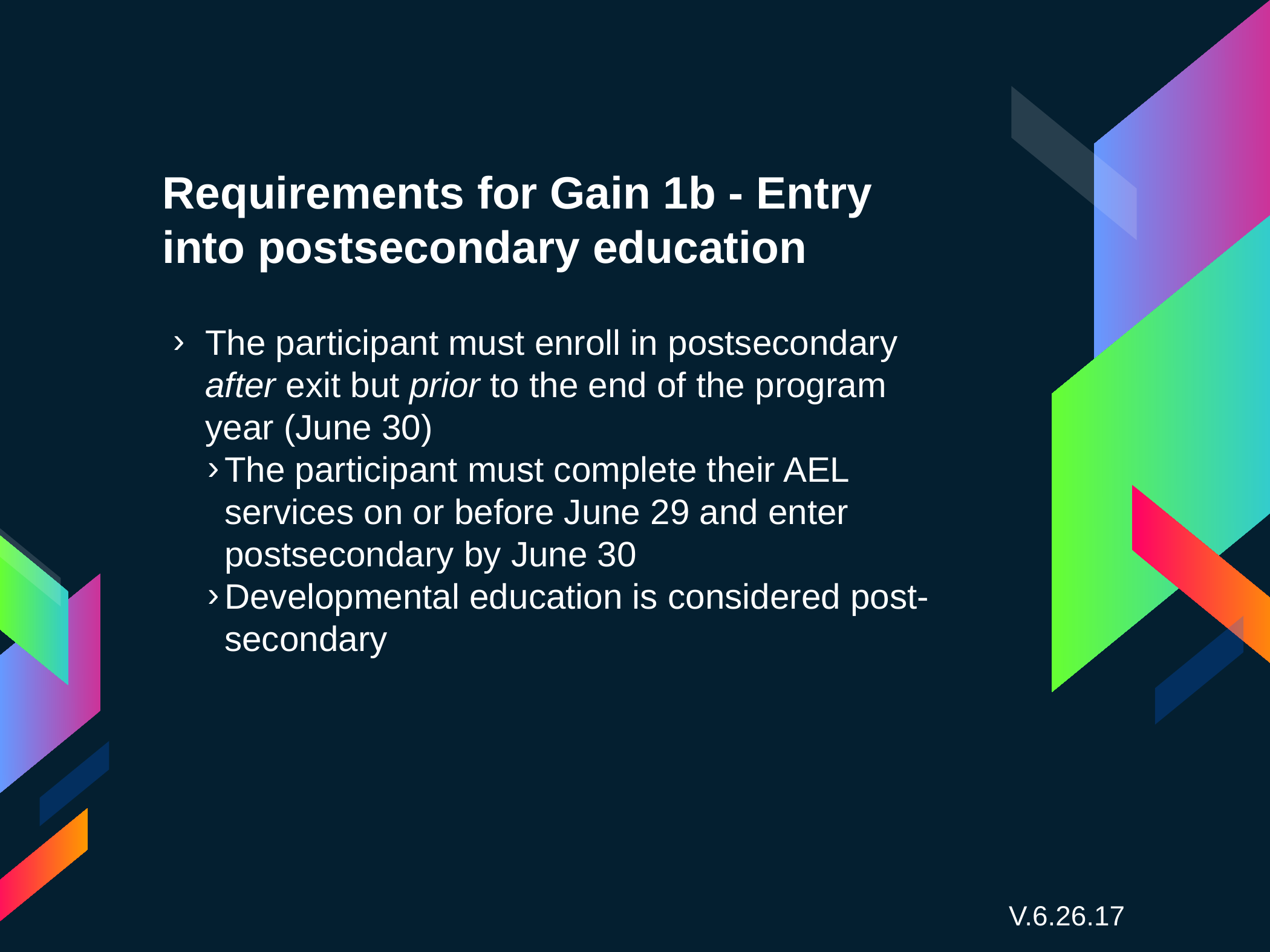

# Requirements for Gain 1b - Entry into postsecondary education
The participant must enroll in postsecondary after exit but prior to the end of the program year (June 30)
The participant must complete their AEL services on or before June 29 and enter postsecondary by June 30
Developmental education is considered post-secondary

V.6.26.17